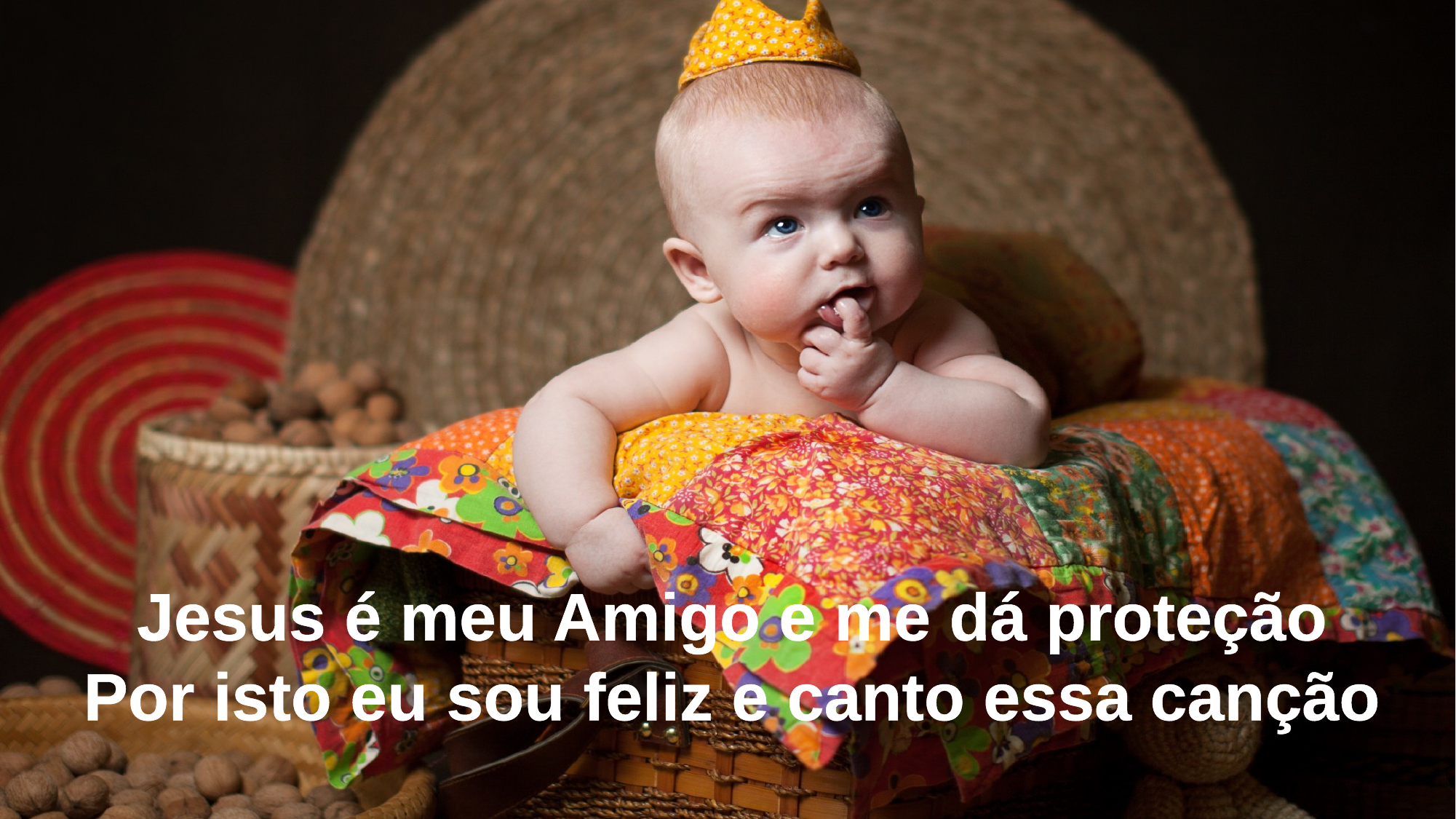

Jesus é meu Amigo e me dá proteção
Por isto eu sou feliz e canto essa canção